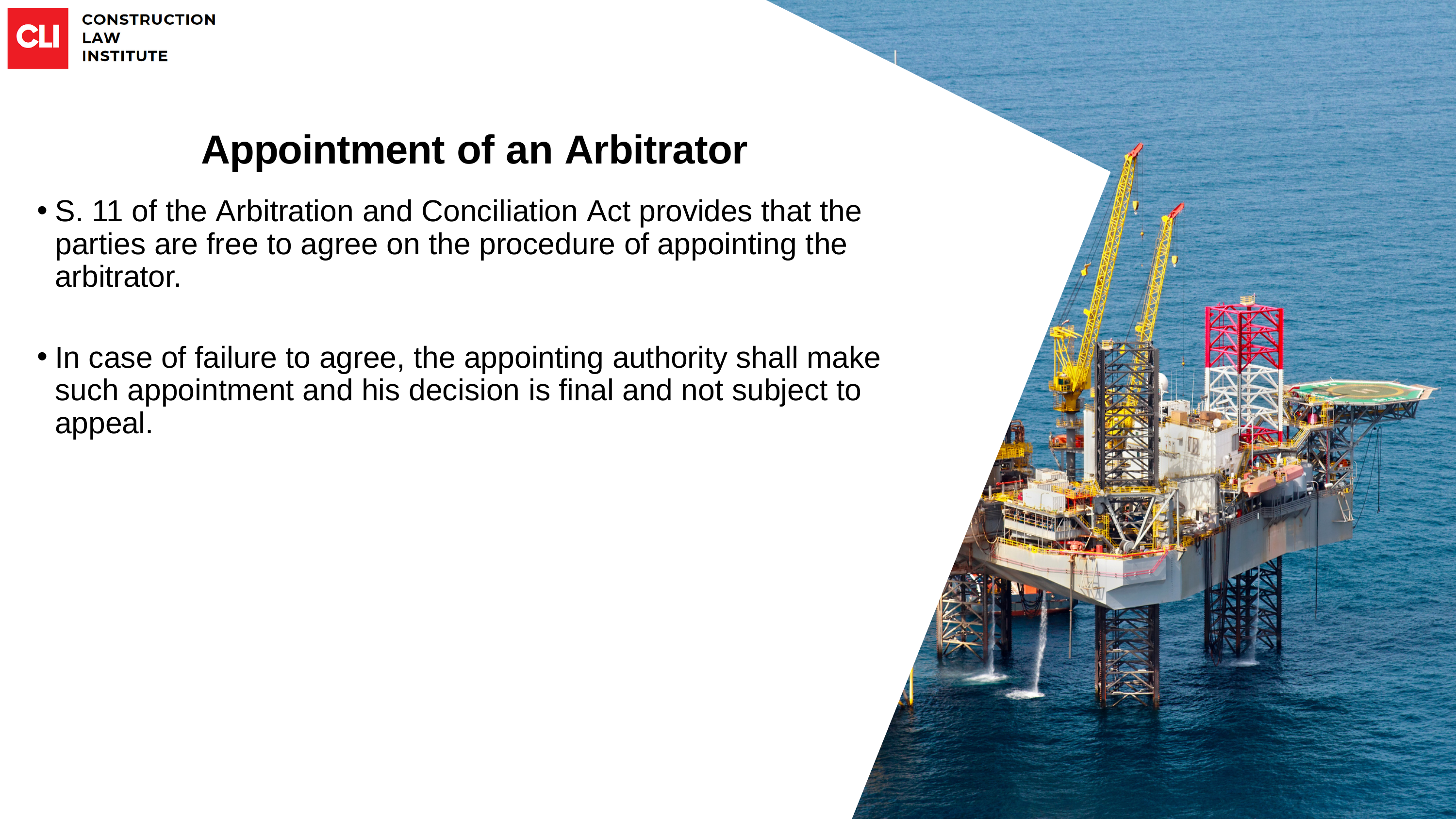

Appointment of an Arbitrator
S. 11 of the Arbitration and Conciliation Act provides that the parties are free to agree on the procedure of appointing the arbitrator.

In case of failure to agree, the appointing authority shall make such appointment and his decision is final and not subject to appeal.